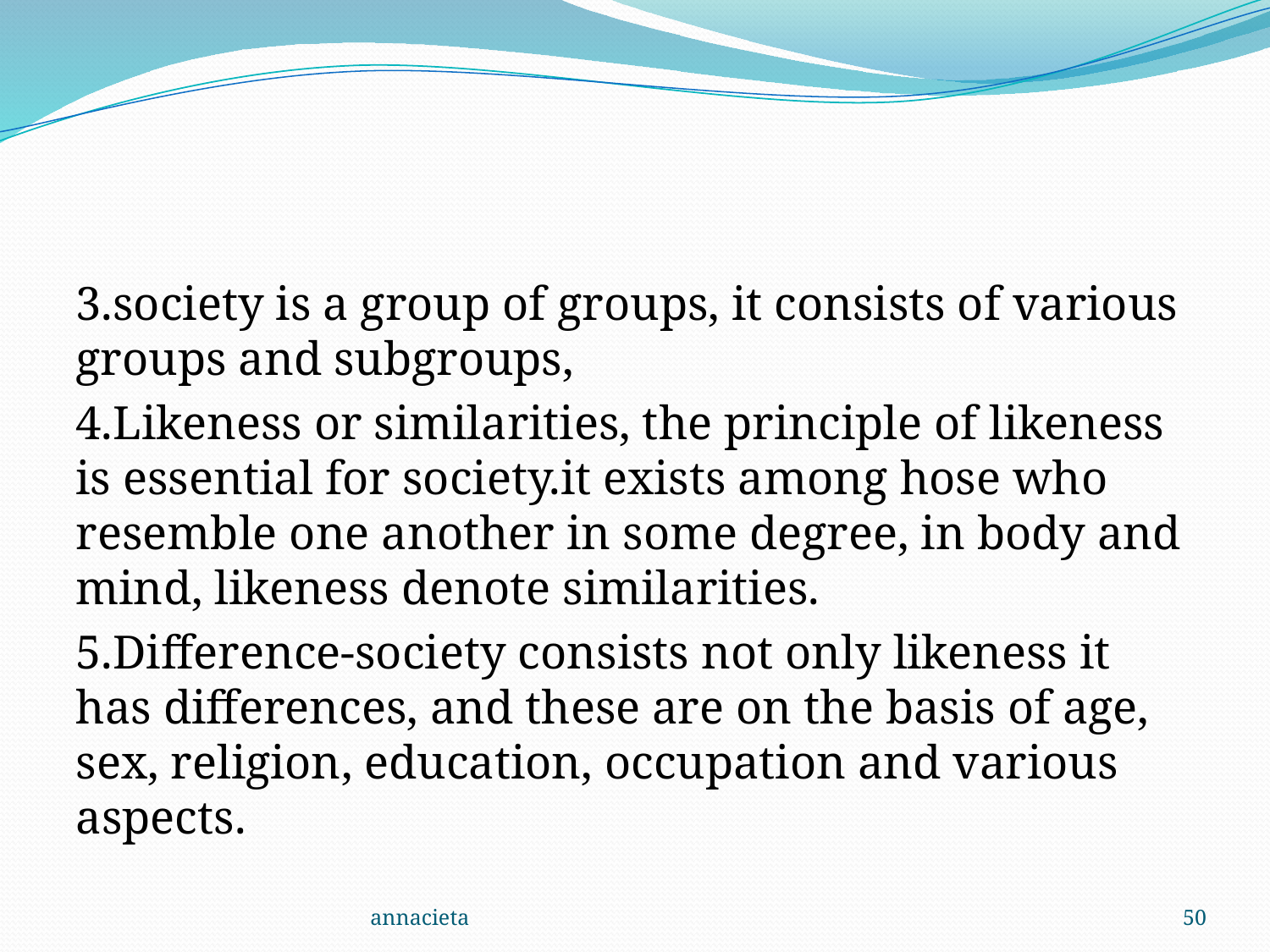

#
3.society is a group of groups, it consists of various groups and subgroups,
4.Likeness or similarities, the principle of likeness is essential for society.it exists among hose who resemble one another in some degree, in body and mind, likeness denote similarities.
5.Difference-society consists not only likeness it has differences, and these are on the basis of age,  sex, religion, education, occupation and various aspects.
annacieta
50